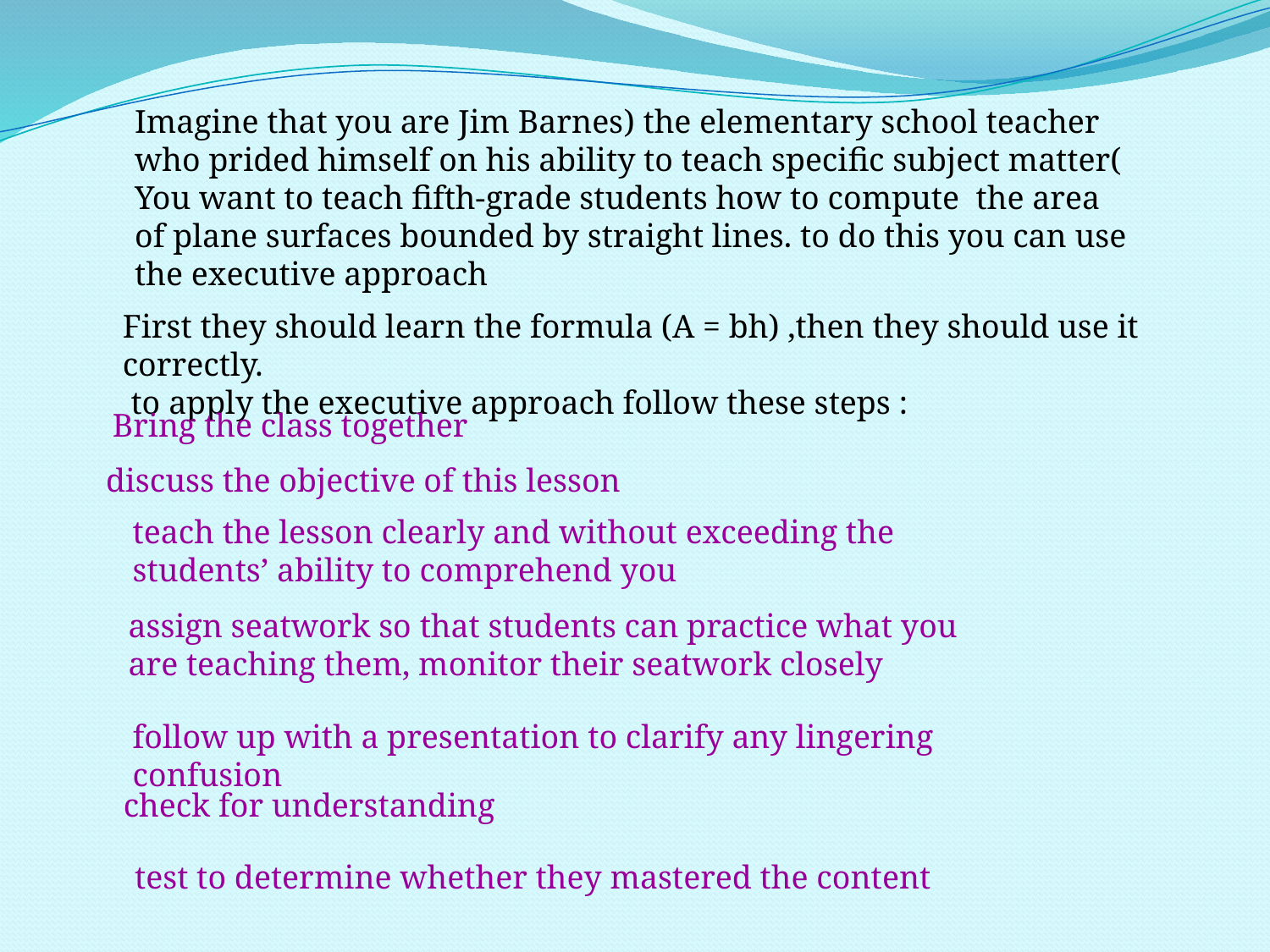

Imagine that you are Jim Barnes) the elementary school teacher who prided himself on his ability to teach specific subject matter(
You want to teach fifth-grade students how to compute  the area of plane surfaces bounded by straight lines. to do this you can use the executive approach

First they should learn the formula (A = bh) ,then they should use it correctly.
 to apply the executive approach follow these steps :

Bring the class together
discuss the objective of this lesson
teach the lesson clearly and without exceeding the students’ ability to comprehend you
assign seatwork so that students can practice what you are teaching them, monitor their seatwork closely
follow up with a presentation to clarify any lingering confusion
 check for understanding
test to determine whether they mastered the content